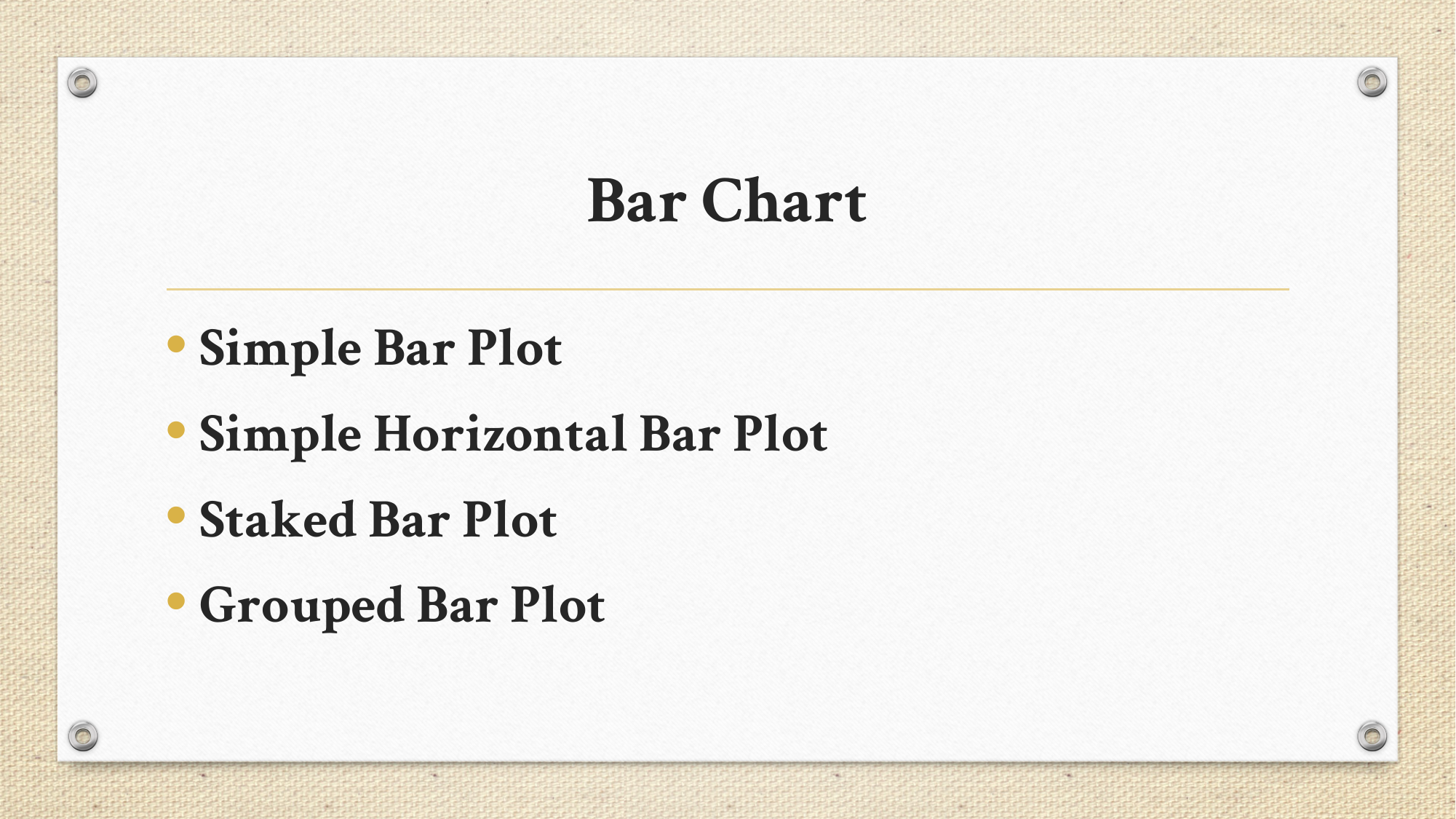

# Bar Chart
Simple Bar Plot
Simple Horizontal Bar Plot
Staked Bar Plot
Grouped Bar Plot